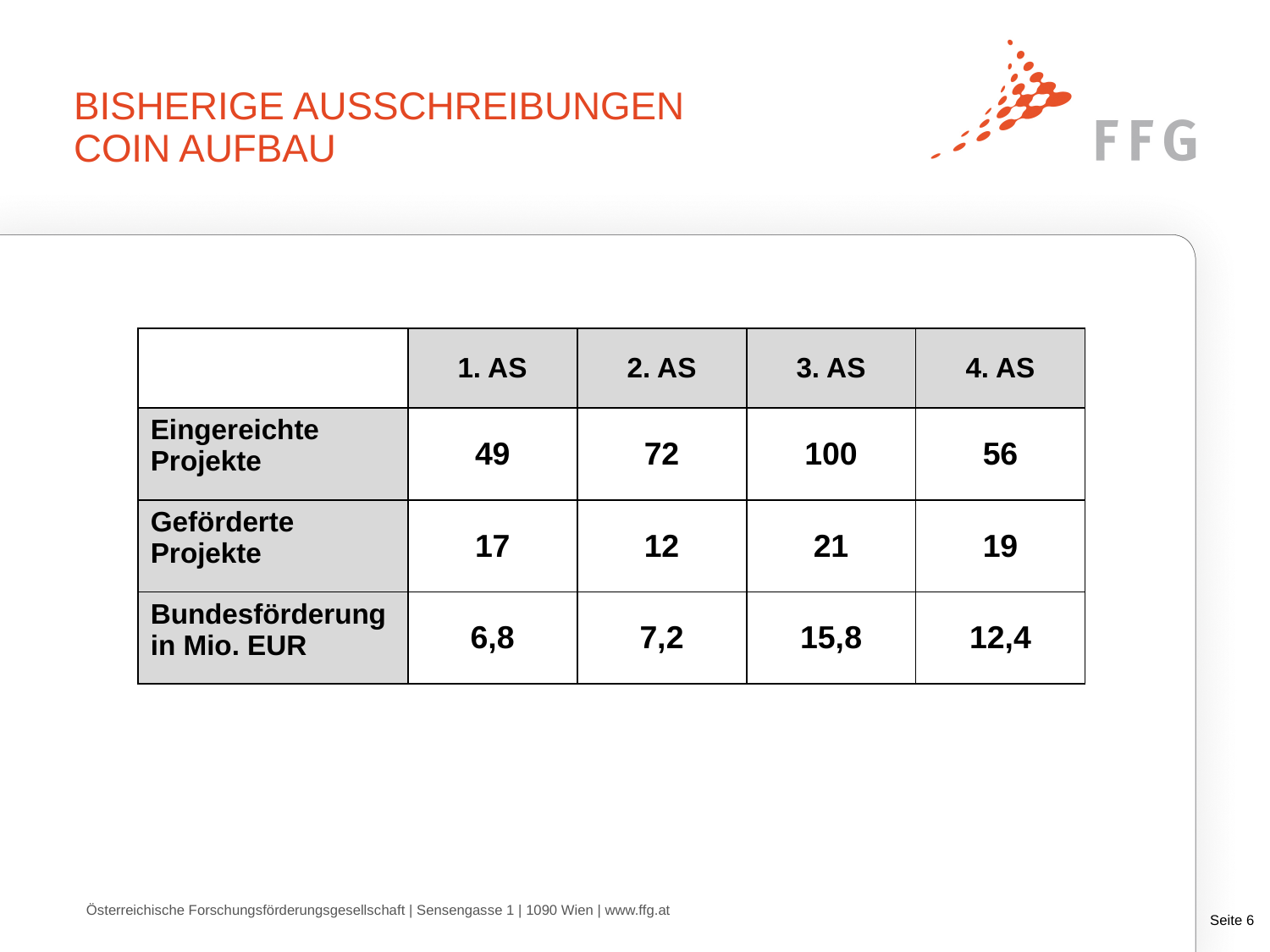

Bisherige Ausschreibungen
COIN Aufbau
|  | 1. AS | 2. AS | 3. AS | 4. AS |
| --- | --- | --- | --- | --- |
| Eingereichte Projekte | 49 | 72 | 100 | 56 |
| Geförderte Projekte | 17 | 12 | 21 | 19 |
| Bundesförderung in Mio. EUR | 6,8 | 7,2 | 15,8 | 12,4 |
Österreichische Forschungsförderungsgesellschaft | Sensengasse 1 | 1090 Wien | www.ffg.at
Seite 6